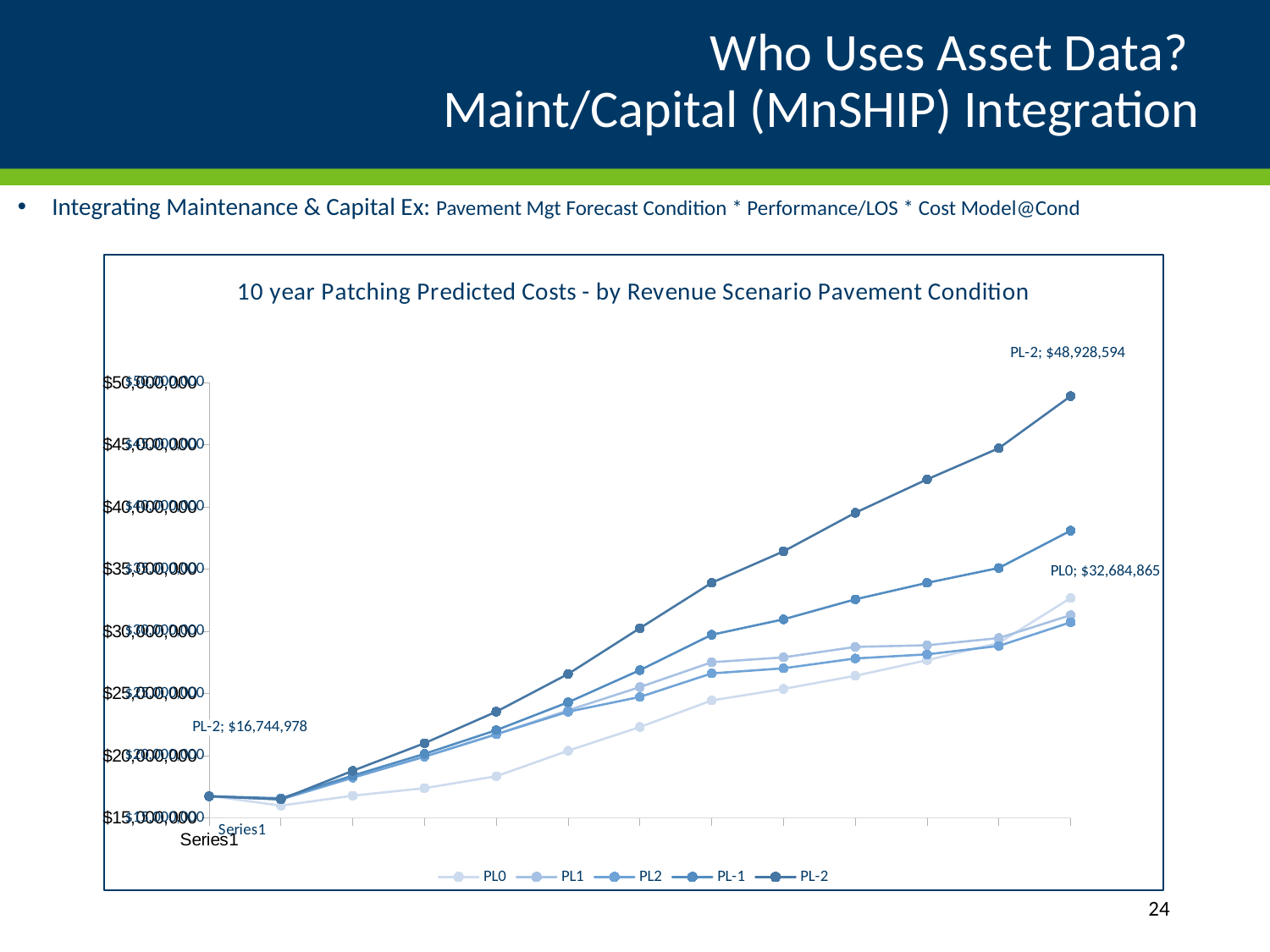

# Who Uses Asset Data? Maint/Capital (MnSHIP) Integration
Integrating Maintenance & Capital Ex: Pavement Mgt Forecast Condition * Performance/LOS * Cost Model@Cond

### Chart: 10 year Patching Predicted Costs - by Revenue Scenario Pavement Condition

| Category | PL0 | PL1 | PL2 | PL-1 | PL-2 |
|---|---|---|---|---|---|

24